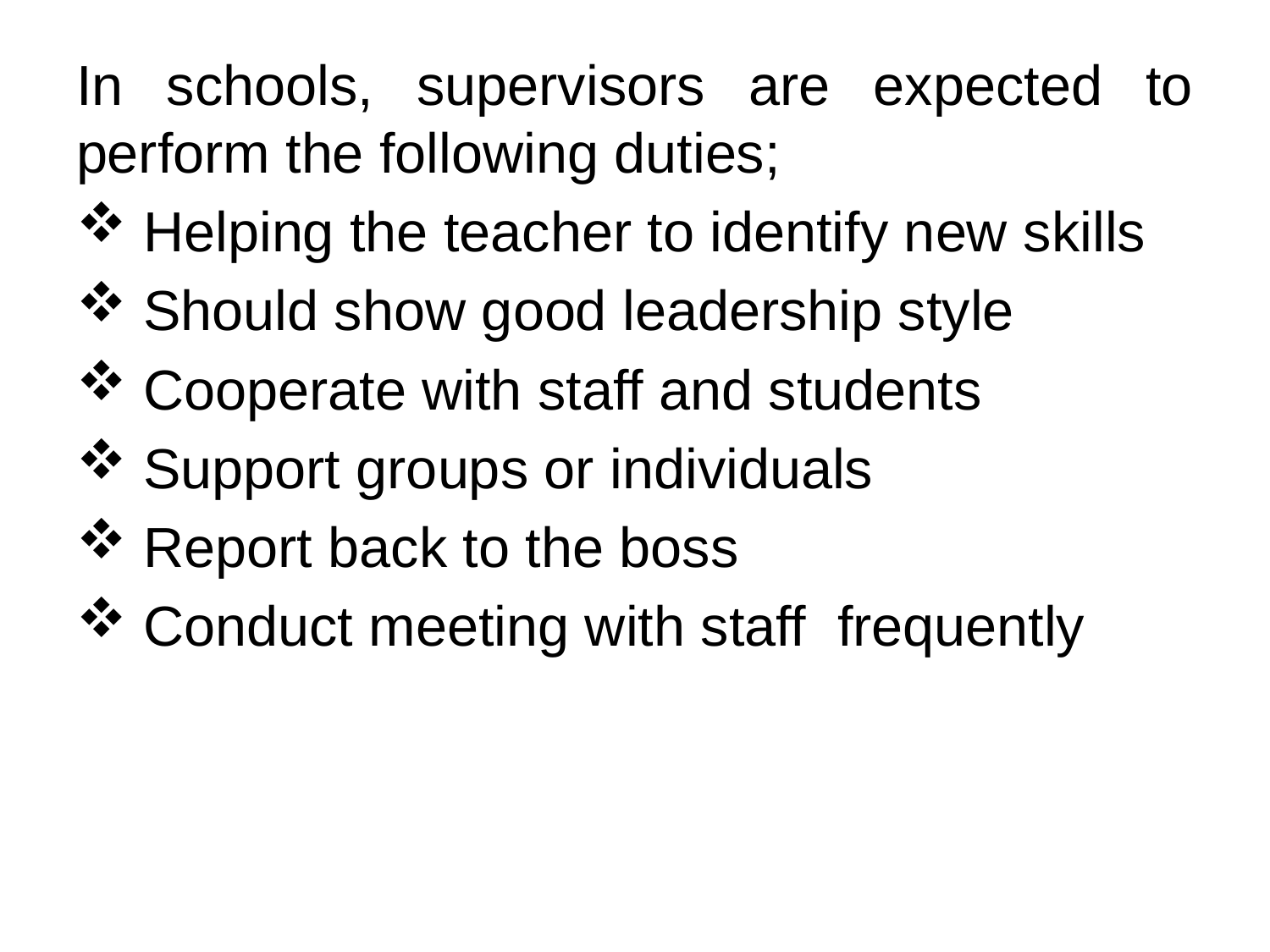

In schools, supervisors are expected to perform the following duties;
 Helping the teacher to identify new skills
 Should show good leadership style
 Cooperate with staff and students
 Support groups or individuals
 Report back to the boss
 Conduct meeting with staff  frequently